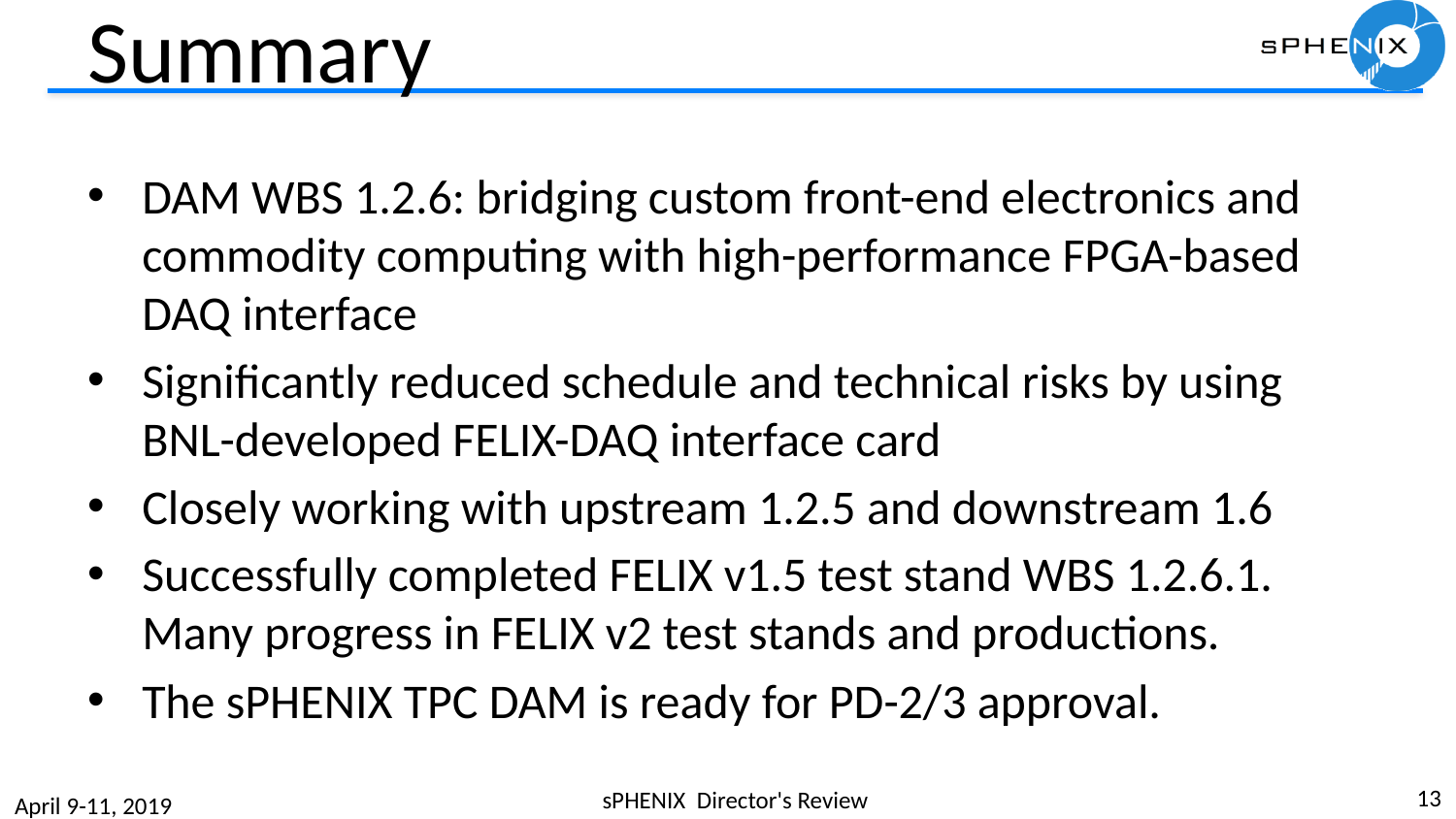

# Summary
DAM WBS 1.2.6: bridging custom front-end electronics and commodity computing with high-performance FPGA-based DAQ interface
Significantly reduced schedule and technical risks by using BNL-developed FELIX-DAQ interface card
Closely working with upstream 1.2.5 and downstream 1.6
Successfully completed FELIX v1.5 test stand WBS 1.2.6.1. Many progress in FELIX v2 test stands and productions.
The sPHENIX TPC DAM is ready for PD-2/3 approval.
13
sPHENIX  Director's Review
April 9-11, 2019